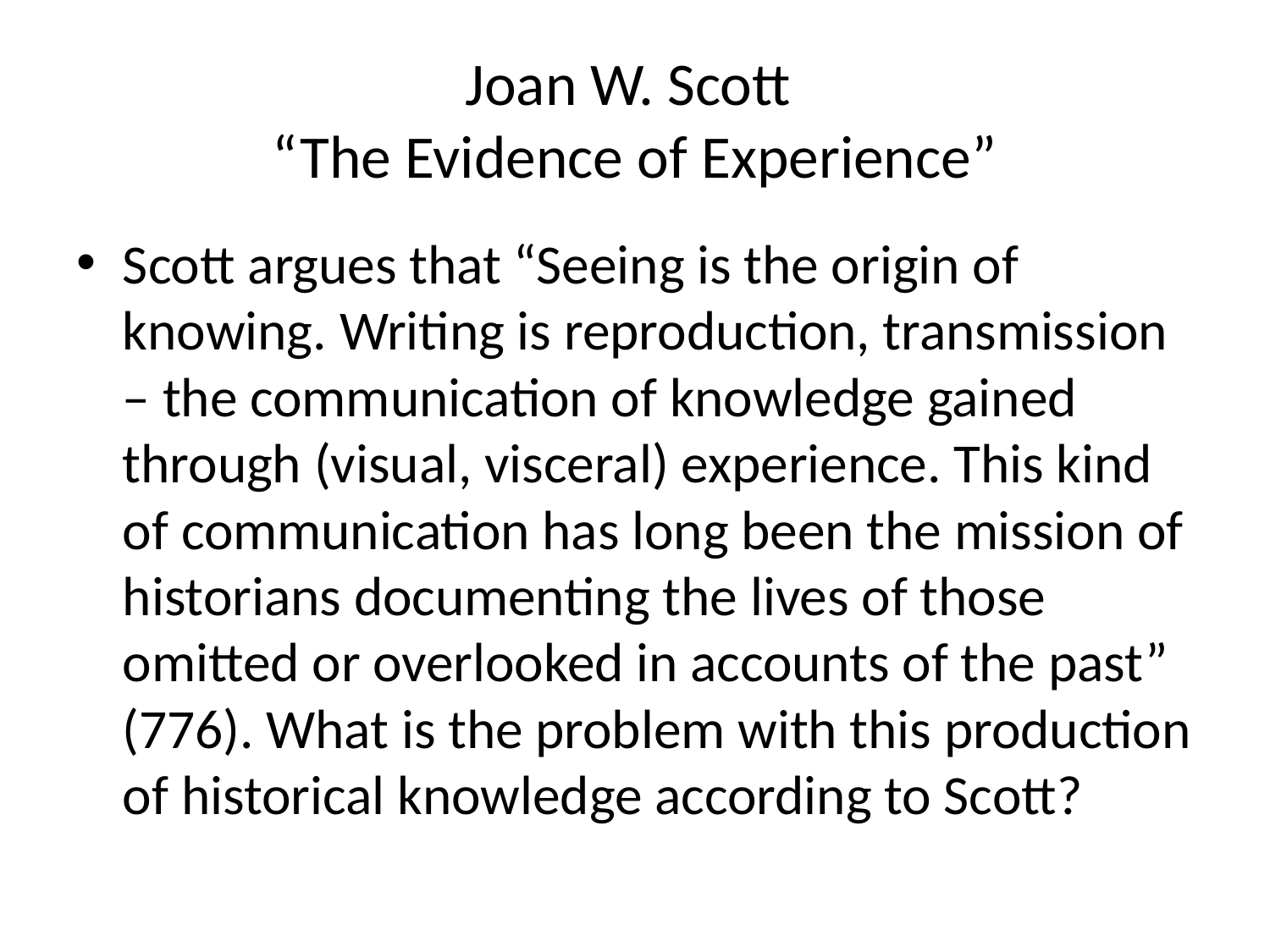

# Joan W. Scott “The Evidence of Experience”
Scott argues that “Seeing is the origin of knowing. Writing is reproduction, transmission – the communication of knowledge gained through (visual, visceral) experience. This kind of communication has long been the mission of historians documenting the lives of those omitted or overlooked in accounts of the past” (776). What is the problem with this production of historical knowledge according to Scott?